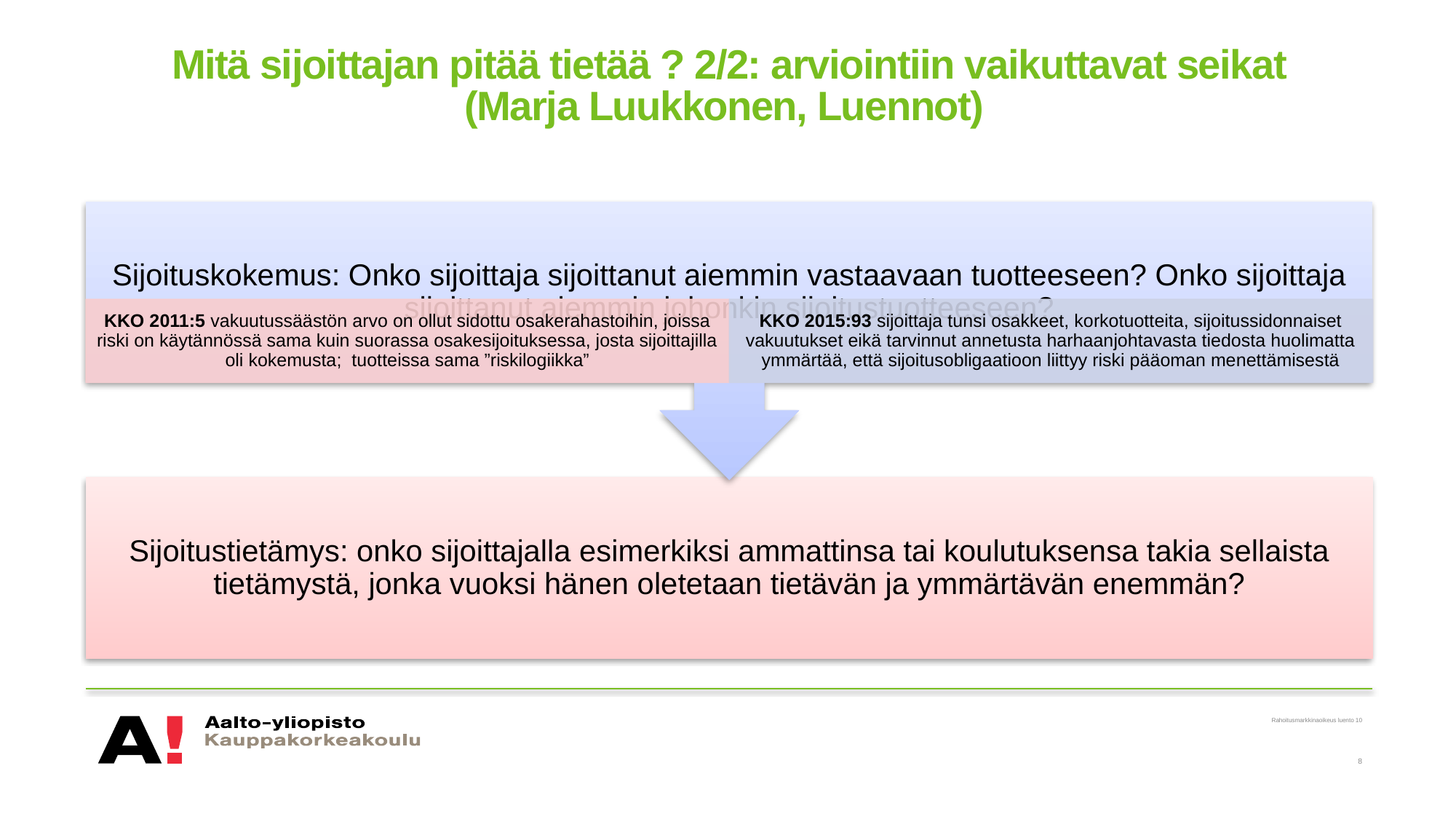

# Mitä sijoittajan pitää tietää ? 2/2: arviointiin vaikuttavat seikat (Marja Luukkonen, Luennot)
Sijoitustietämys: onko sijoittajalla esimerkiksi ammattinsa tai koulutuksensa takia sellaista tietämystä, jonka vuoksi hänen oletetaan tietävän ja ymmärtävän enemmän?
Sijoituskokemus: Onko sijoittaja sijoittanut aiemmin vastaavaan tuotteeseen? Onko sijoittaja sijoittanut aiemmin johonkin sijoitustuotteeseen?
KKO 2011:5 vakuutussäästön arvo on ollut sidottu osakerahastoihin, joissa riski on käytännössä sama kuin suorassa osakesijoituksessa, josta sijoittajilla oli kokemusta;  tuotteissa sama ”riskilogiikka”
KKO 2015:93 sijoittaja tunsi osakkeet, korkotuotteita, sijoitussidonnaiset vakuutukset eikä tarvinnut annetusta harhaanjohtavasta tiedosta huolimatta ymmärtää, että sijoitusobligaatioon liittyy riski pääoman menettämisestä
 Rahoitusmarkkinaoikeus luento 10
8